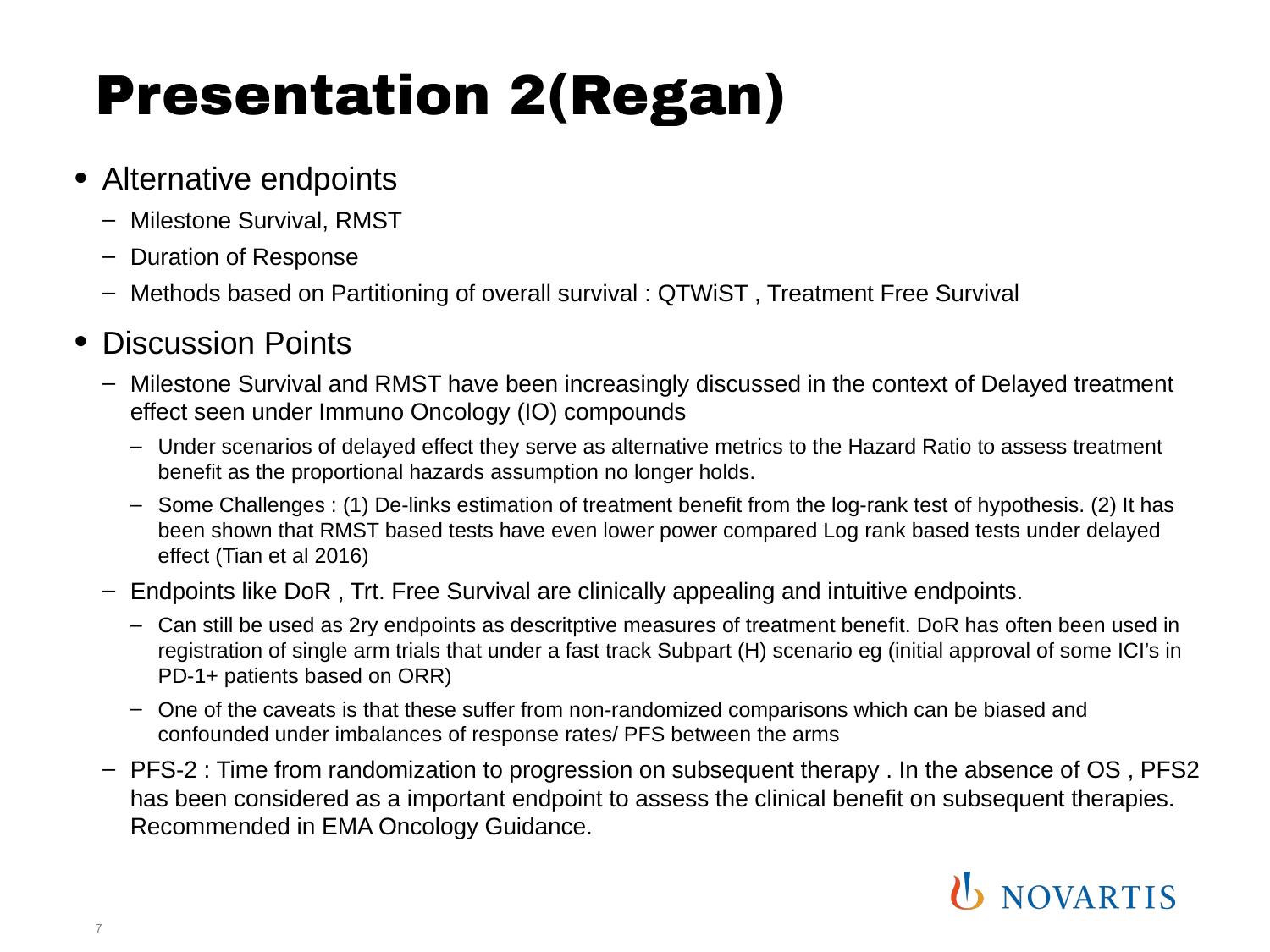

# Presentation 2(Regan)
Alternative endpoints
Milestone Survival, RMST
Duration of Response
Methods based on Partitioning of overall survival : QTWiST , Treatment Free Survival
Discussion Points
Milestone Survival and RMST have been increasingly discussed in the context of Delayed treatment effect seen under Immuno Oncology (IO) compounds
Under scenarios of delayed effect they serve as alternative metrics to the Hazard Ratio to assess treatment benefit as the proportional hazards assumption no longer holds.
Some Challenges : (1) De-links estimation of treatment benefit from the log-rank test of hypothesis. (2) It has been shown that RMST based tests have even lower power compared Log rank based tests under delayed effect (Tian et al 2016)
Endpoints like DoR , Trt. Free Survival are clinically appealing and intuitive endpoints.
Can still be used as 2ry endpoints as descritptive measures of treatment benefit. DoR has often been used in registration of single arm trials that under a fast track Subpart (H) scenario eg (initial approval of some ICI’s in PD-1+ patients based on ORR)
One of the caveats is that these suffer from non-randomized comparisons which can be biased and confounded under imbalances of response rates/ PFS between the arms
PFS-2 : Time from randomization to progression on subsequent therapy . In the absence of OS , PFS2 has been considered as a important endpoint to assess the clinical benefit on subsequent therapies. Recommended in EMA Oncology Guidance.
7